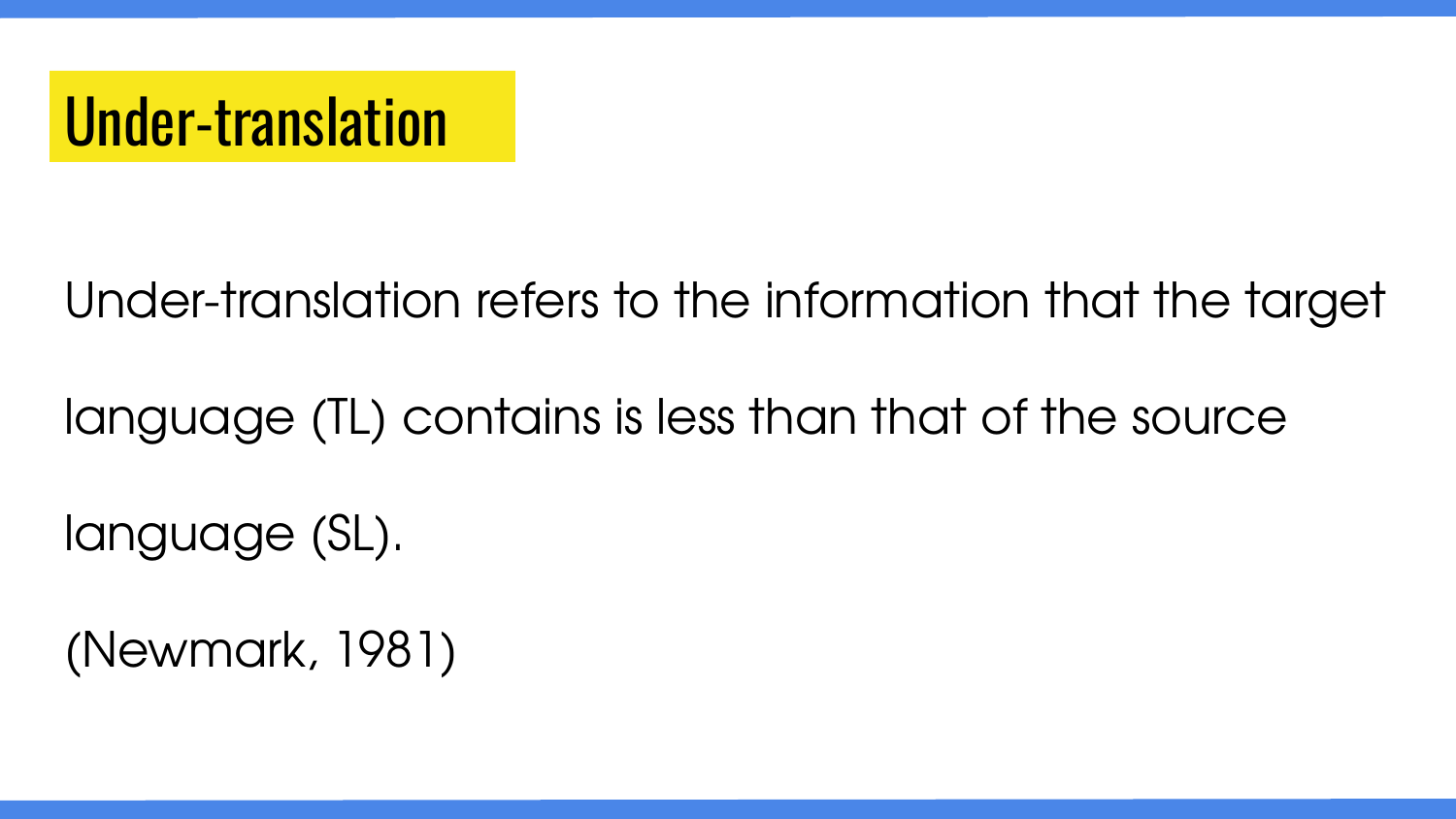

# Under-translation
Under-translation refers to the information that the target language (TL) contains is less than that of the source language (SL).
(Newmark, 1981)